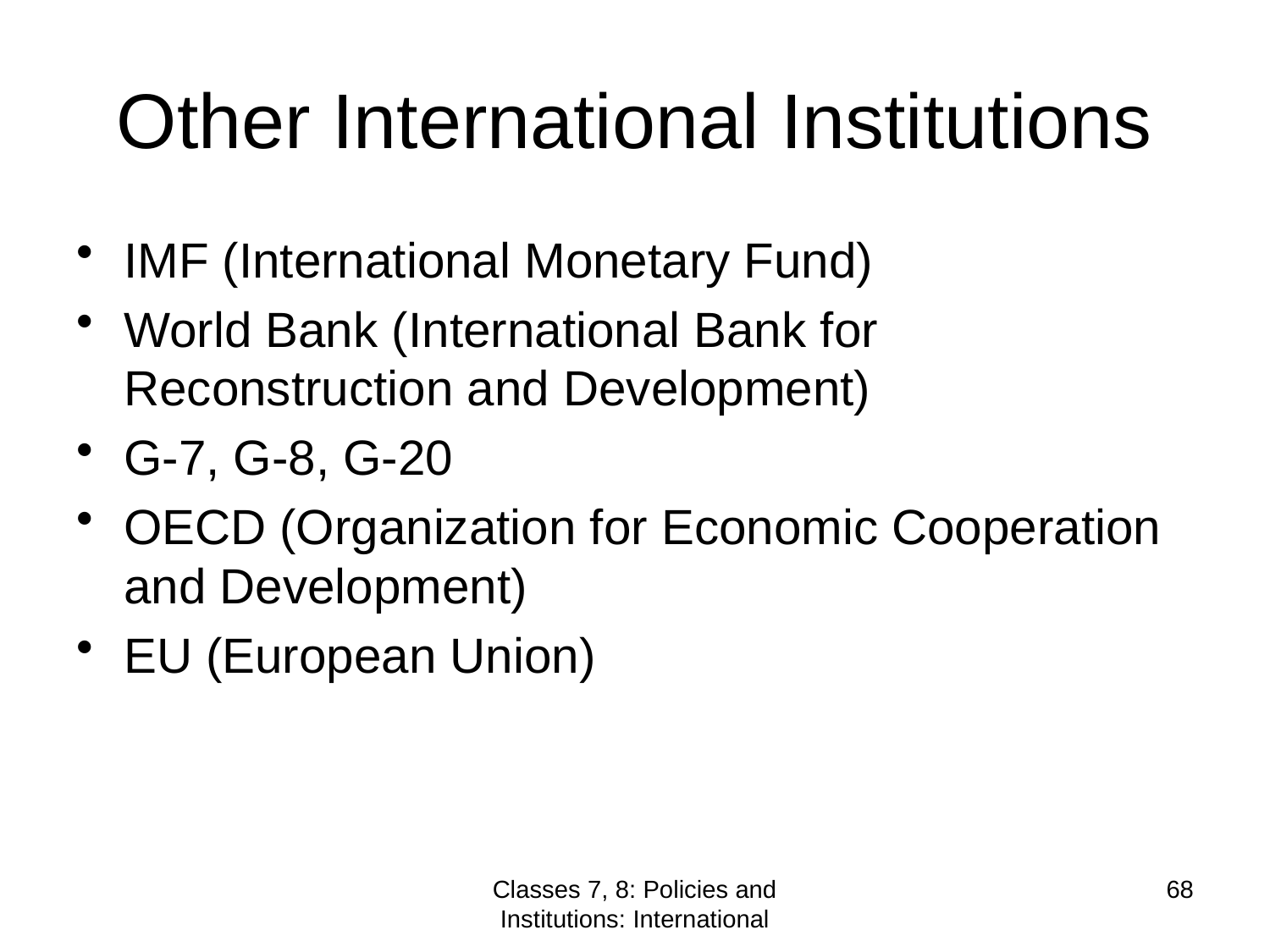

# Other International Institutions
IMF (International Monetary Fund)
World Bank (International Bank for Reconstruction and Development)
G-7, G-8, G-20
OECD (Organization for Economic Cooperation and Development)
EU (European Union)

Classes 7, 8: Policies and Institutions: International
68